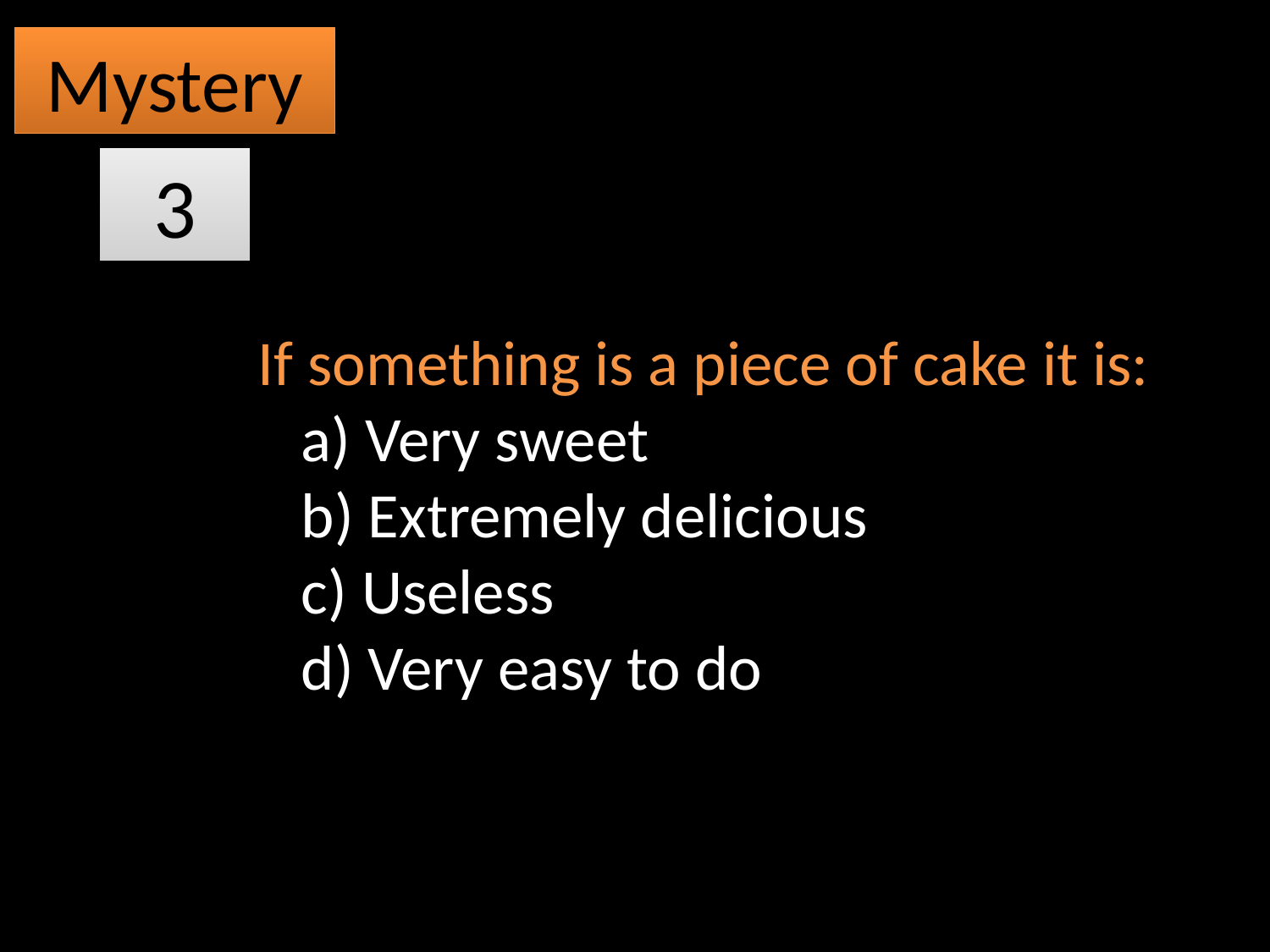

Mystery
3
If something is a piece of cake it is:
   a) Very sweet
   b) Extremely delicious
   c) Useless
   d) Very easy to do